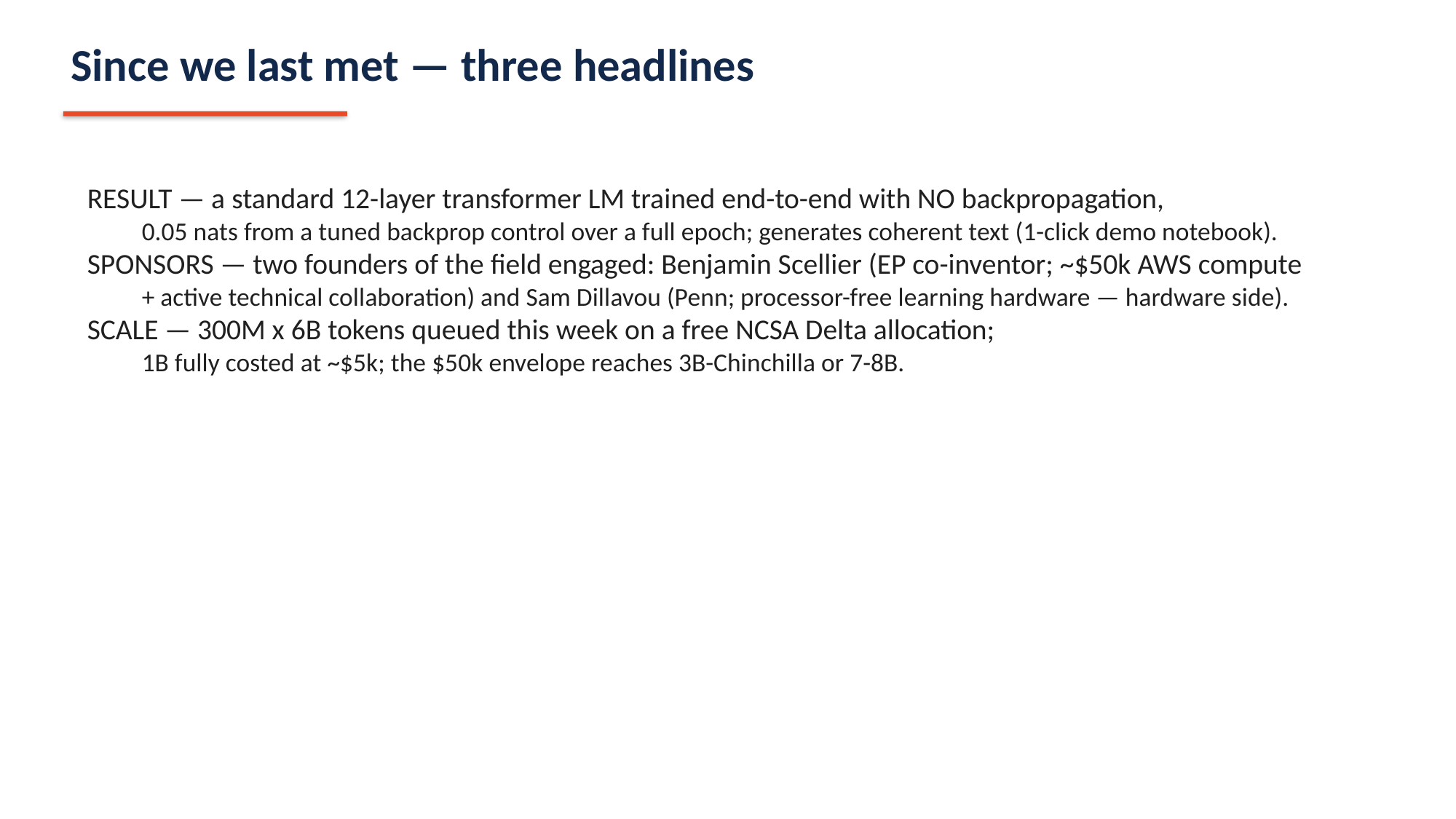

Since we last met — three headlines

RESULT — a standard 12-layer transformer LM trained end-to-end with NO backpropagation,
0.05 nats from a tuned backprop control over a full epoch; generates coherent text (1-click demo notebook).
SPONSORS — two founders of the field engaged: Benjamin Scellier (EP co-inventor; ~$50k AWS compute
+ active technical collaboration) and Sam Dillavou (Penn; processor-free learning hardware — hardware side).
SCALE — 300M x 6B tokens queued this week on a free NCSA Delta allocation;
1B fully costed at ~$5k; the $50k envelope reaches 3B-Chinchilla or 7-8B.